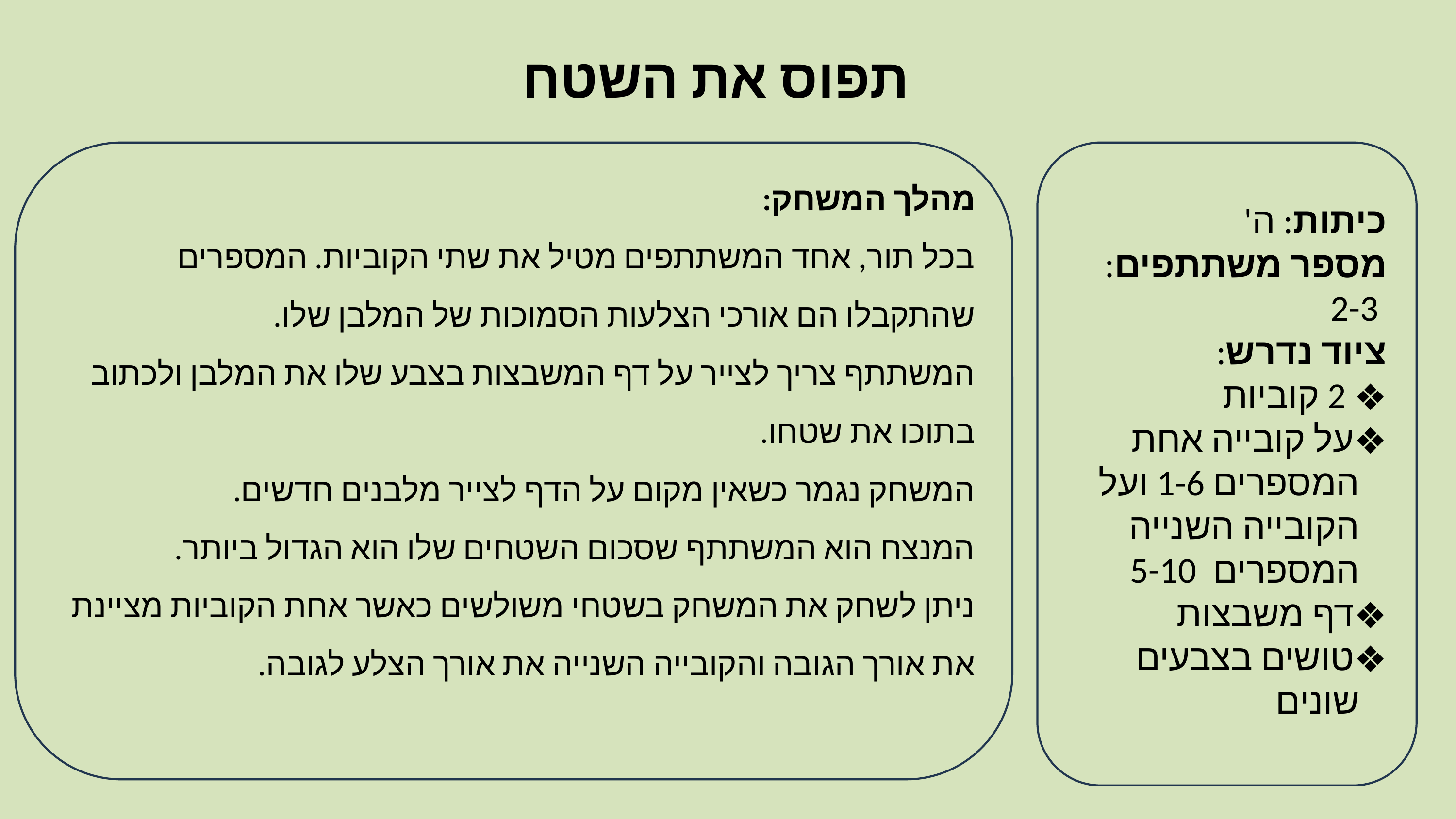

תפוס את השטח

כיתות: ה'
מספר משתתפים:
 2-3
ציוד נדרש:
 2 קוביות
על קובייה אחת המספרים 1-6 ועל הקובייה השנייה המספרים  5-10
דף משבצות
טושים בצבעים שונים

מהלך המשחק:
בכל תור, אחד המשתתפים מטיל את שתי הקוביות. המספרים שהתקבלו הם אורכי הצלעות הסמוכות של המלבן שלו.
המשתתף צריך לצייר על דף המשבצות בצבע שלו את המלבן ולכתוב בתוכו את שטחו.
המשחק נגמר כשאין מקום על הדף לצייר מלבנים חדשים.
המנצח הוא המשתתף שסכום השטחים שלו הוא הגדול ביותר.
ניתן לשחק את המשחק בשטחי משולשים כאשר אחת הקוביות מציינת את אורך הגובה והקובייה השנייה את אורך הצלע לגובה.